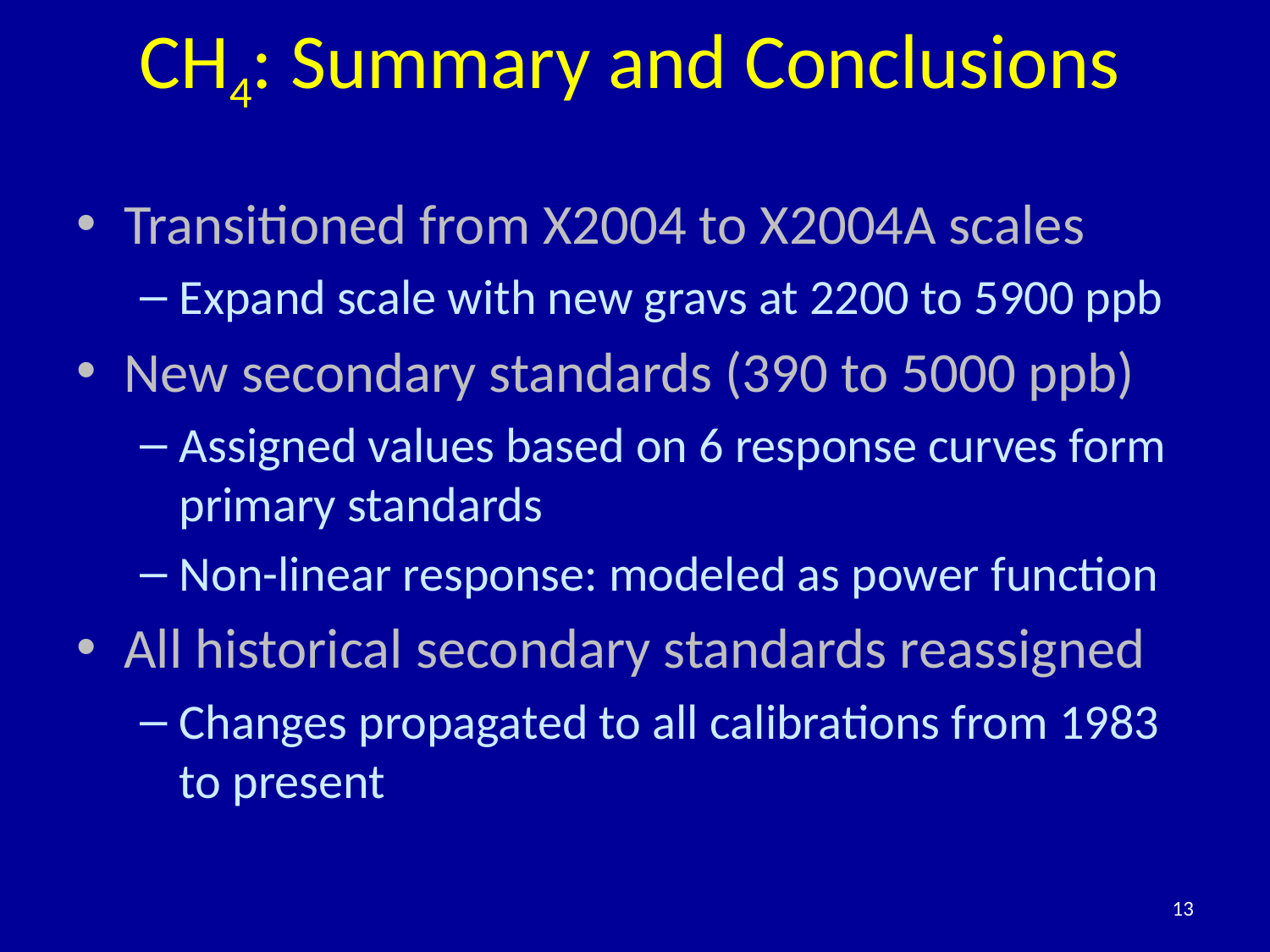

# CH4: Summary and Conclusions
Transitioned from X2004 to X2004A scales
Expand scale with new gravs at 2200 to 5900 ppb
New secondary standards (390 to 5000 ppb)
Assigned values based on 6 response curves form primary standards
Non-linear response: modeled as power function
All historical secondary standards reassigned
Changes propagated to all calibrations from 1983 to present
13